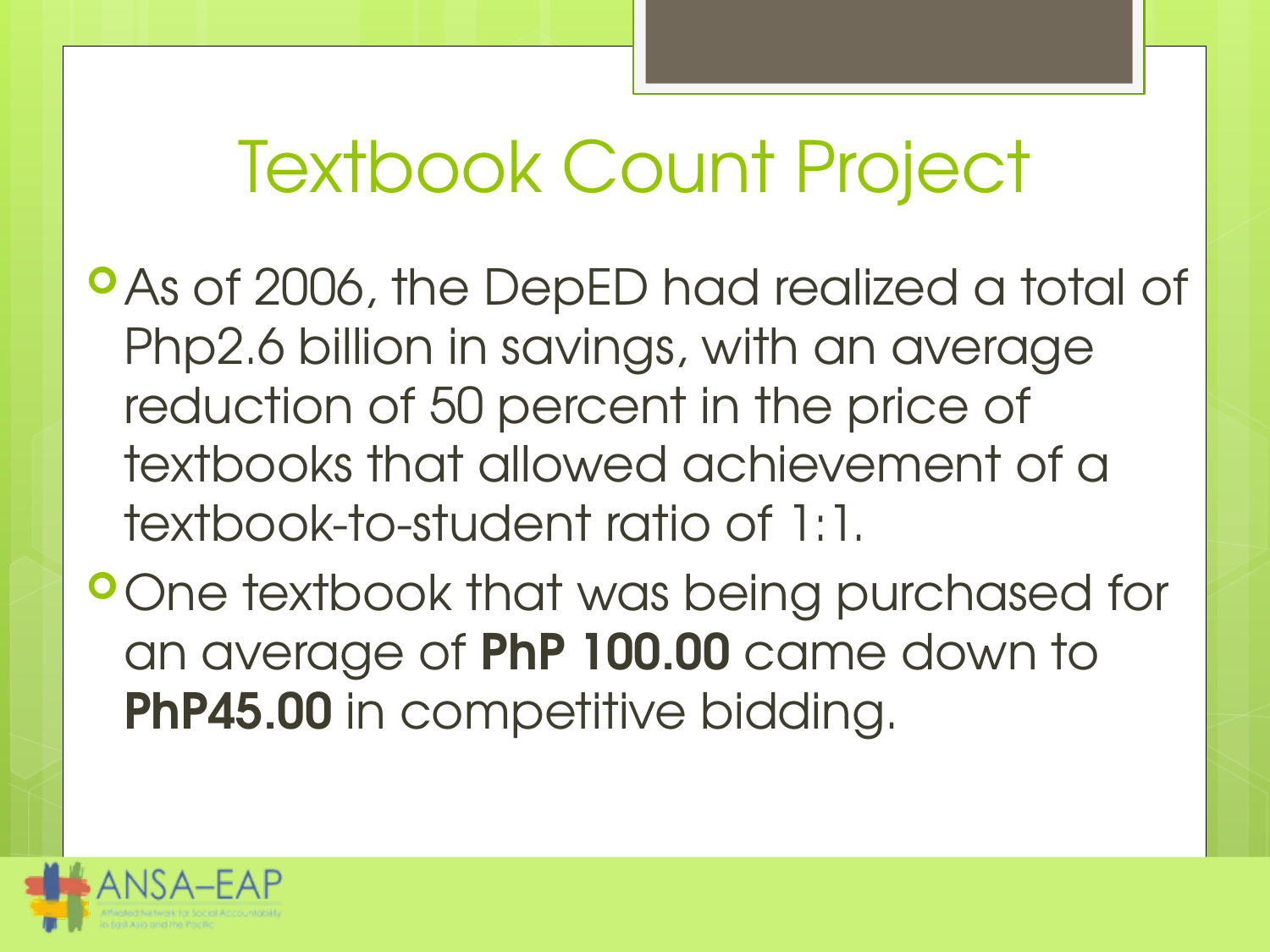

# Textbook Count Project
As of 2006, the DepED had realized a total of Php2.6 billion in savings, with an average reduction of 50 percent in the price of textbooks that allowed achievement of a textbook-to-student ratio of 1:1.
One textbook that was being purchased for an average of PhP 100.00 came down to PhP45.00 in competitive bidding.